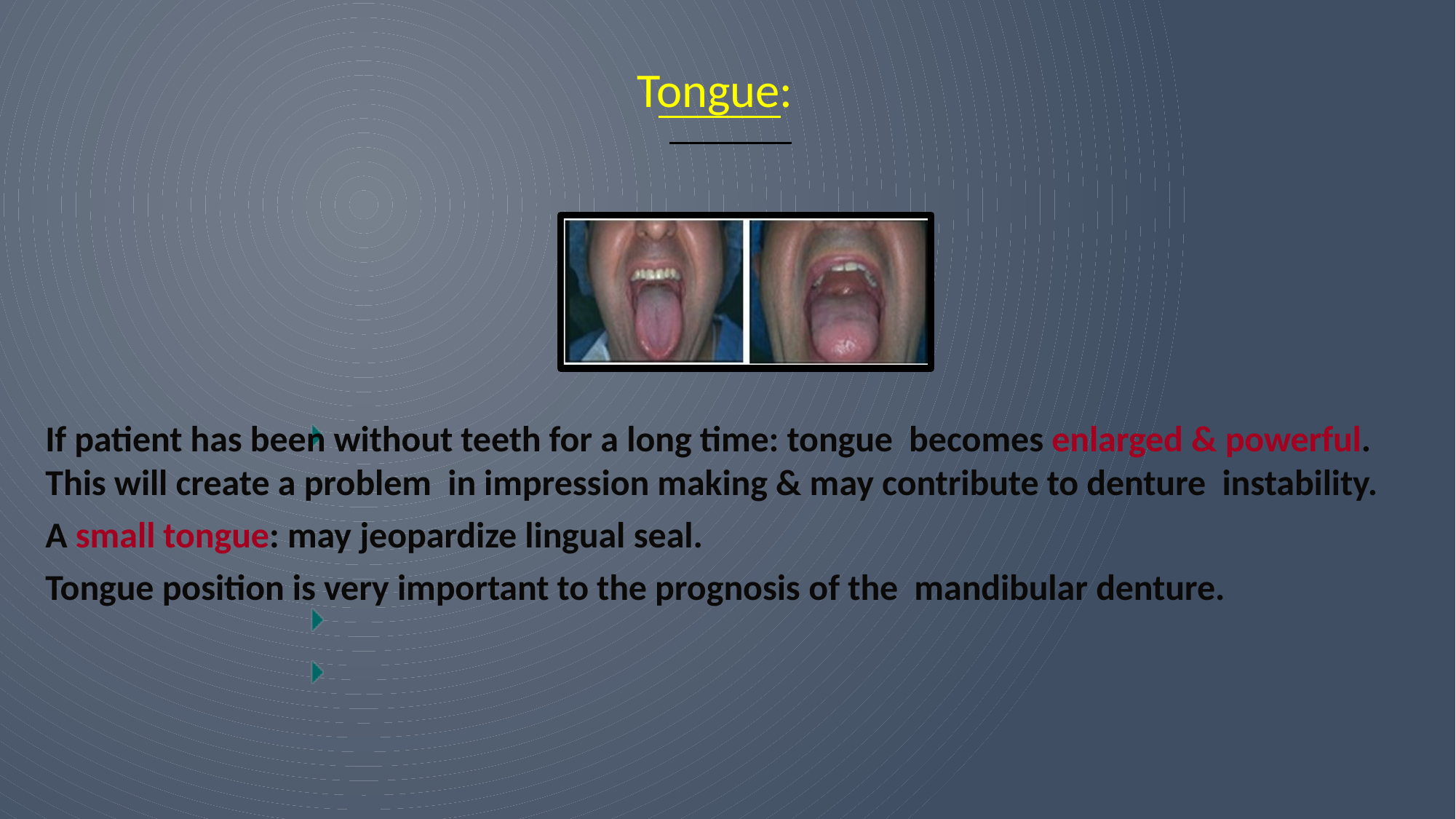

# Tongue:

If patient has been without teeth for a long time: tongue  becomes enlarged & powerful. This will create a problem  in impression making & may contribute to denture  instability.
A small tongue: may jeopardize lingual seal.
Tongue position is very important to the prognosis of the  mandibular denture.

33